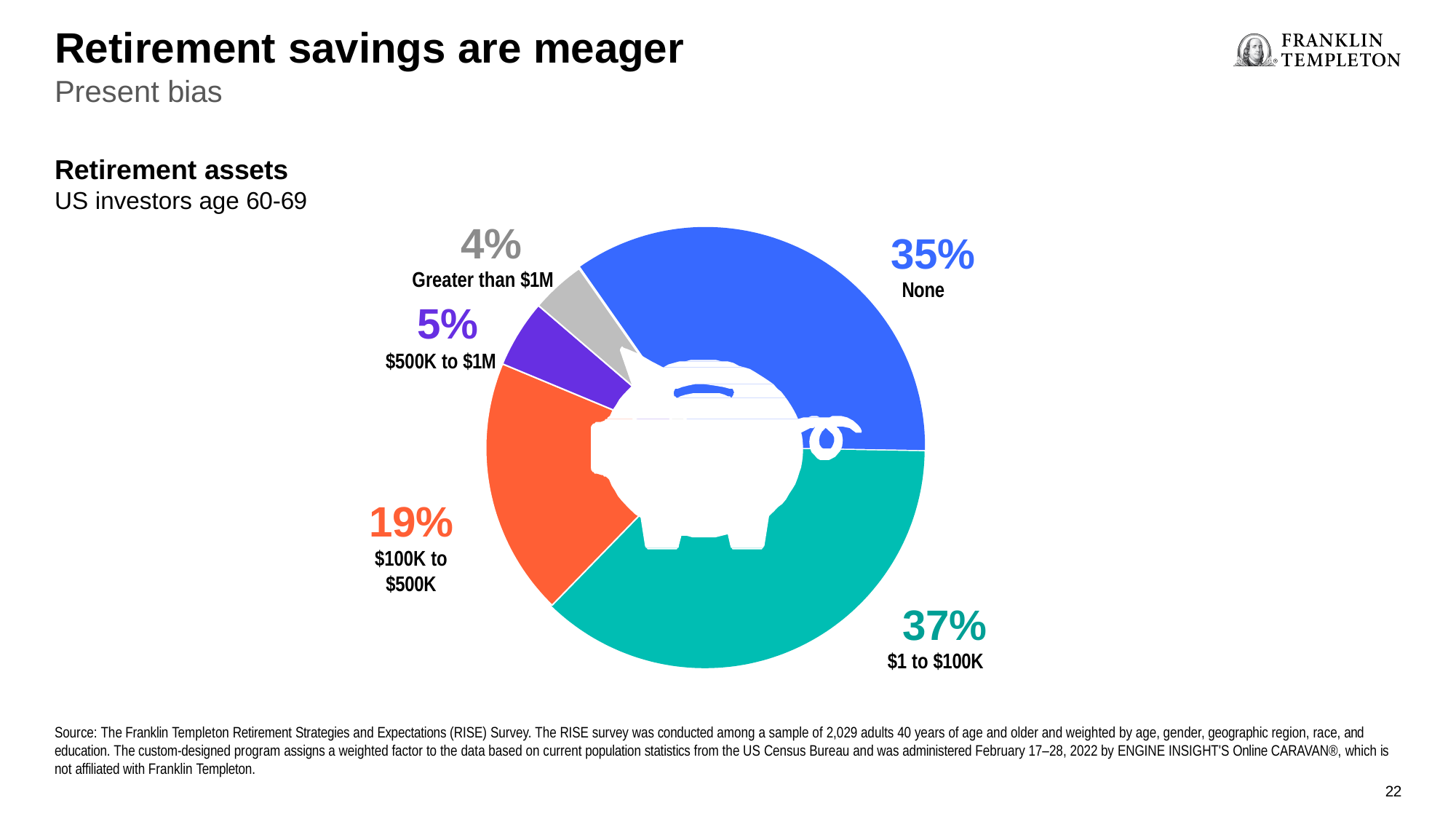

# Retirement savings are meager
Present bias
Retirement assets
US investors age 60-69
4%
Greater than $1M
5%
$500K to $1M
35%
None

19%
$100K to $500K
37%
$1 to $100K
Source: The Franklin Templeton Retirement Strategies and Expectations (RISE) Survey. The RISE survey was conducted among a sample of 2,029 adults 40 years of age and older and weighted by age, gender, geographic region, race, and education. The custom-designed program assigns a weighted factor to the data based on current population statistics from the US Census Bureau and was administered February 17–28, 2022 by ENGINE INSIGHT'S Online CARAVAN®, which is not affiliated with Franklin Templeton.
22